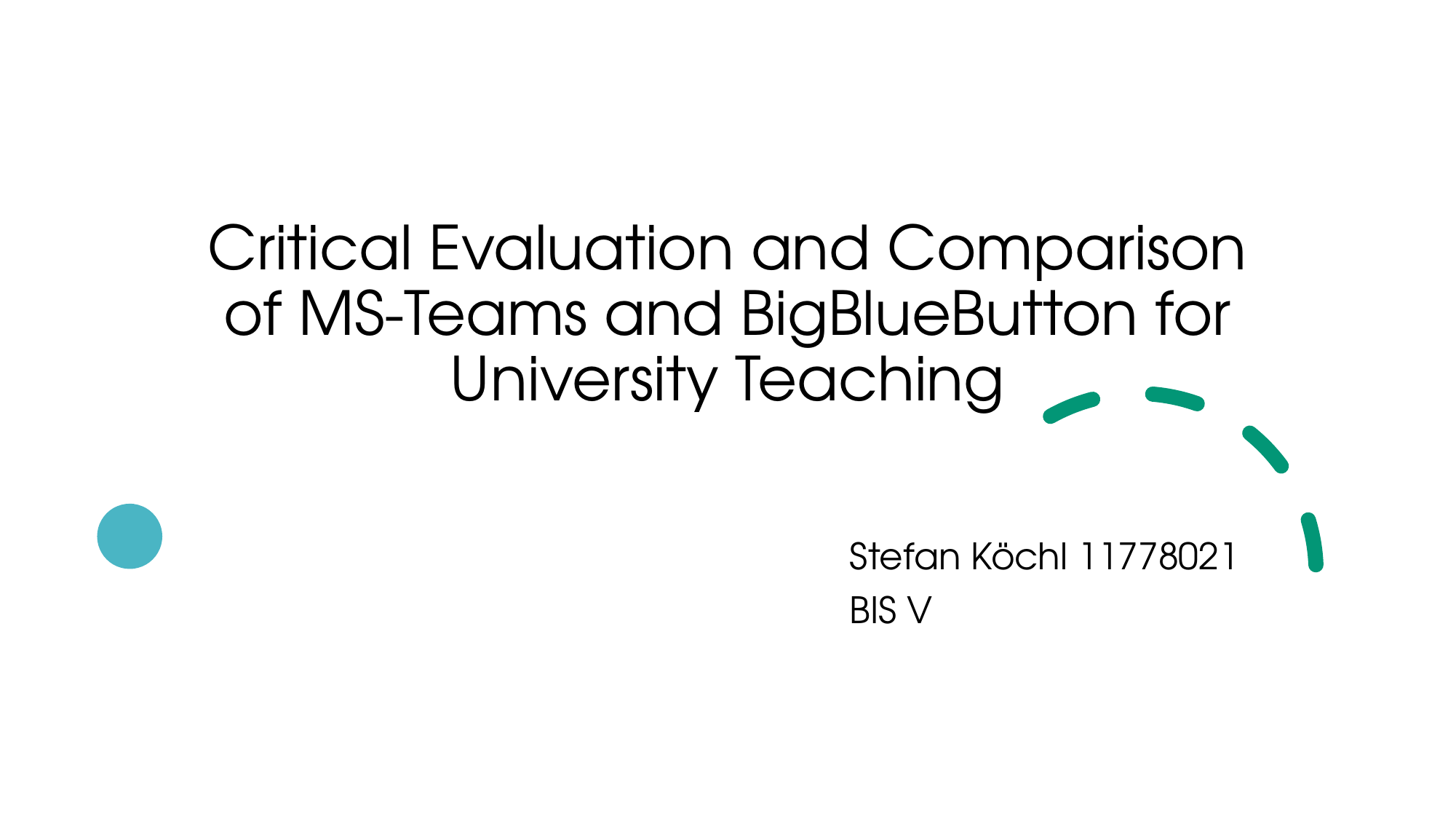

# Critical Evaluation and Comparison of MS-Teams and BigBlueButton for University Teaching

Stefan Köchl 11778021
BIS V